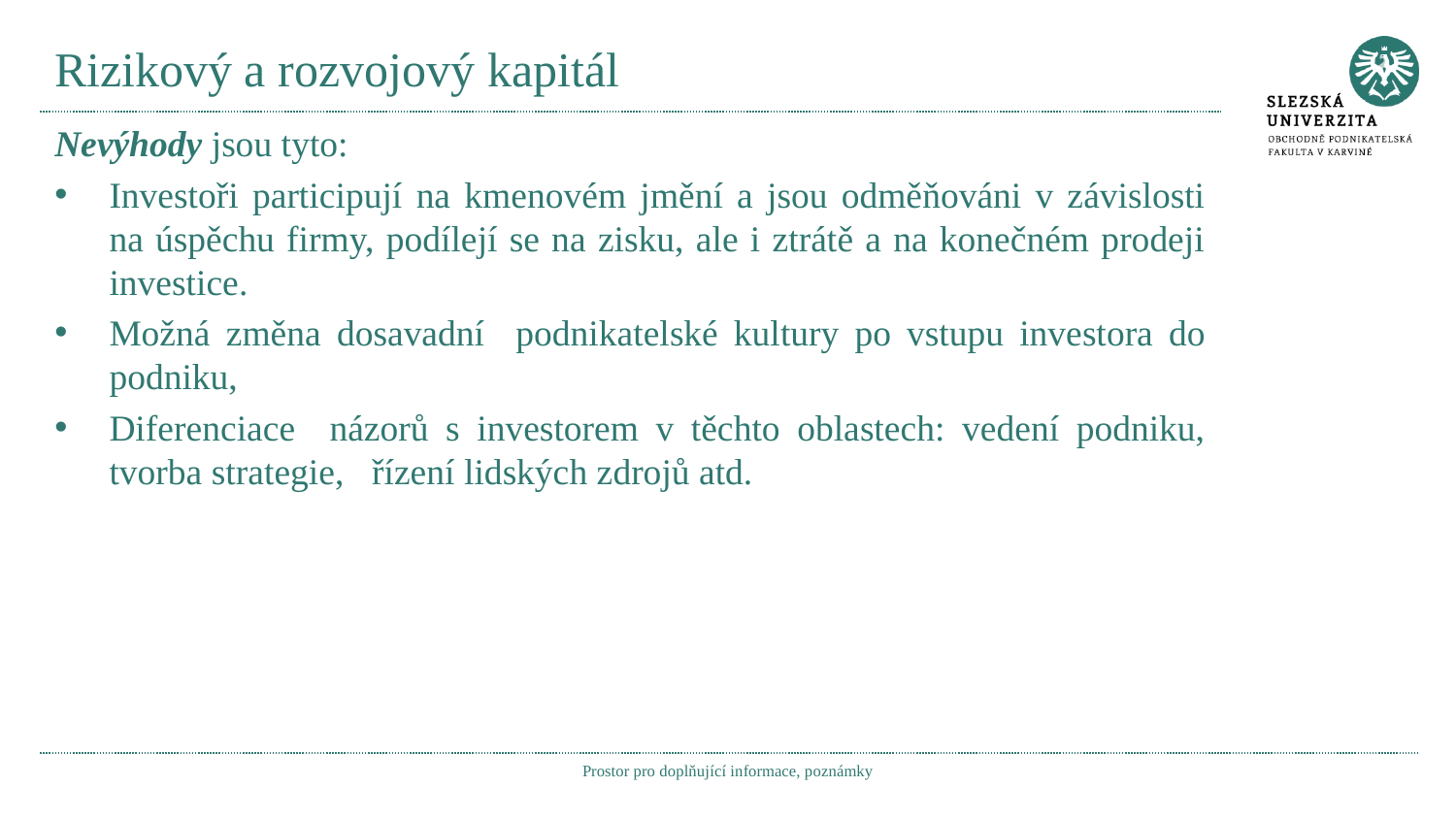

# Rizikový a rozvojový kapitál
Nevýhody jsou tyto:
Investoři participují na kmenovém jmění a jsou odměňováni v závislosti na úspěchu firmy, podílejí se na zisku, ale i ztrátě a na konečném prodeji investice.
Možná změna dosavadní  podnikatelské kultury po vstupu investora do podniku,
Diferenciace  názorů s investorem v těchto oblastech: vedení podniku, tvorba strategie,   řízení lidských zdrojů atd.

Prostor pro doplňující informace, poznámky